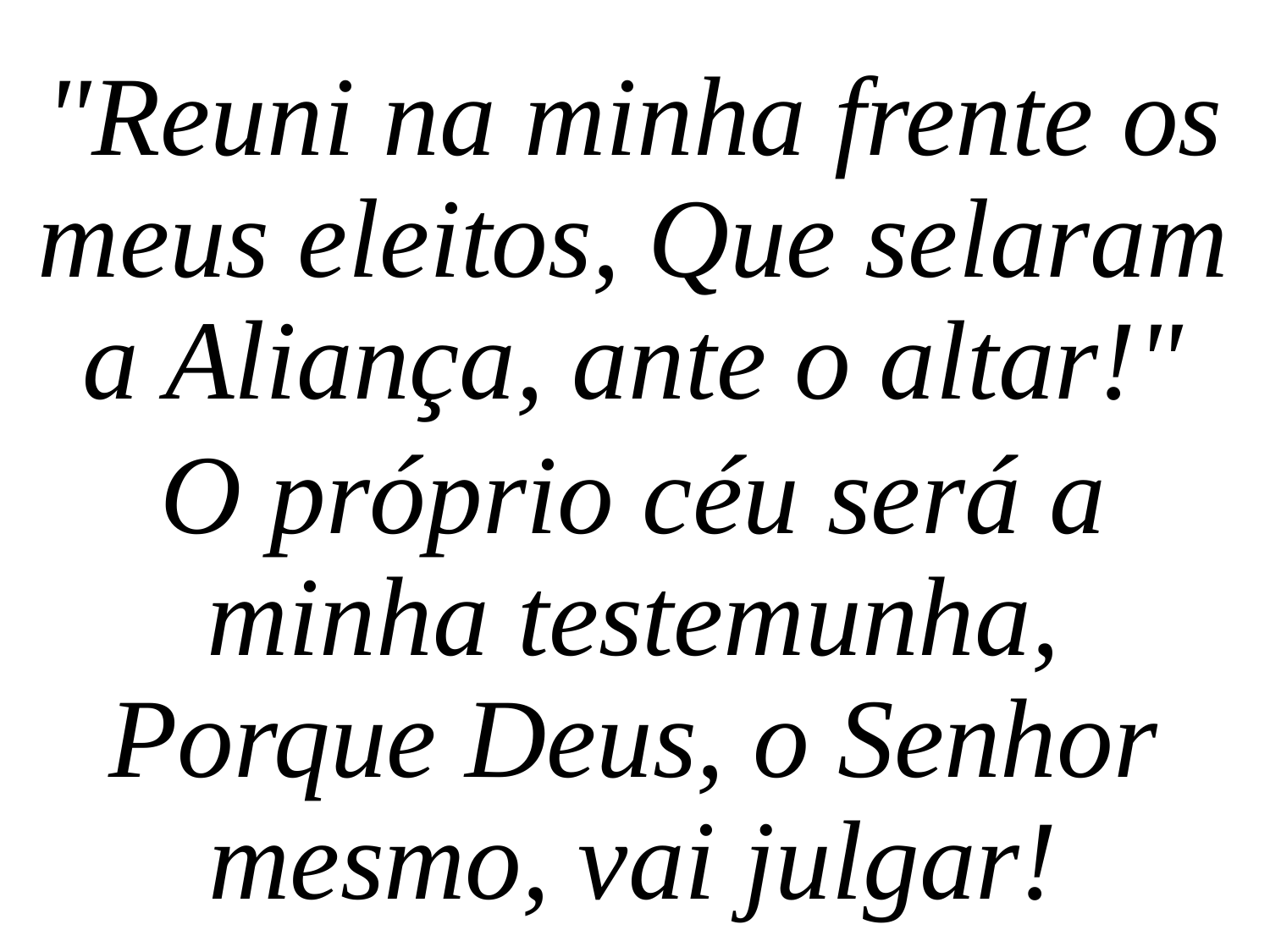

"Reuni na minha frente os meus eleitos, Que selaram a Aliança, ante o altar!"
O próprio céu será a minha testemunha, Porque Deus, o Senhor mesmo, vai julgar!